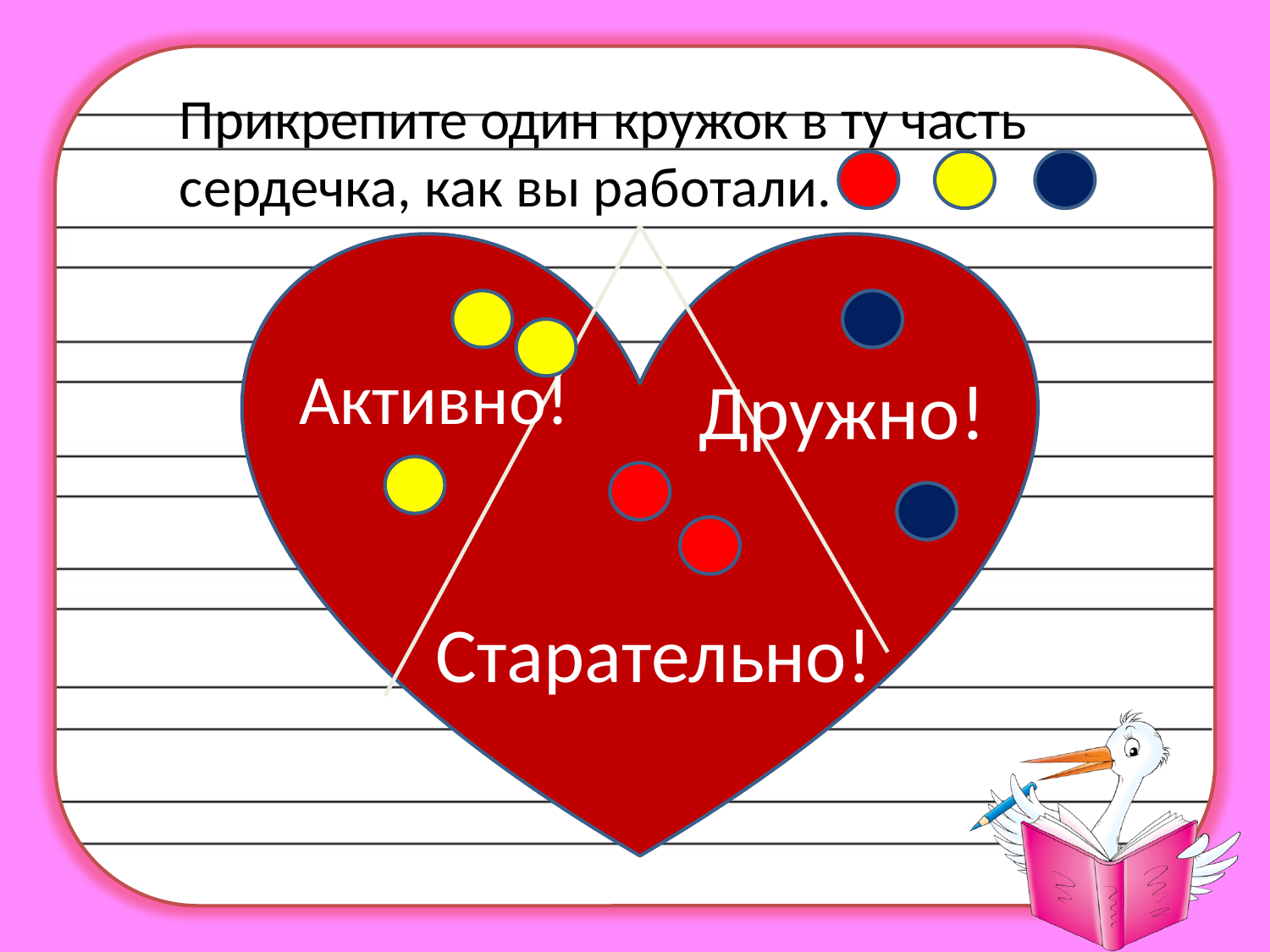

Прикрепите один кружок в ту часть
сердечка, как вы работали.

Активно!
Дружно!

Старательно!